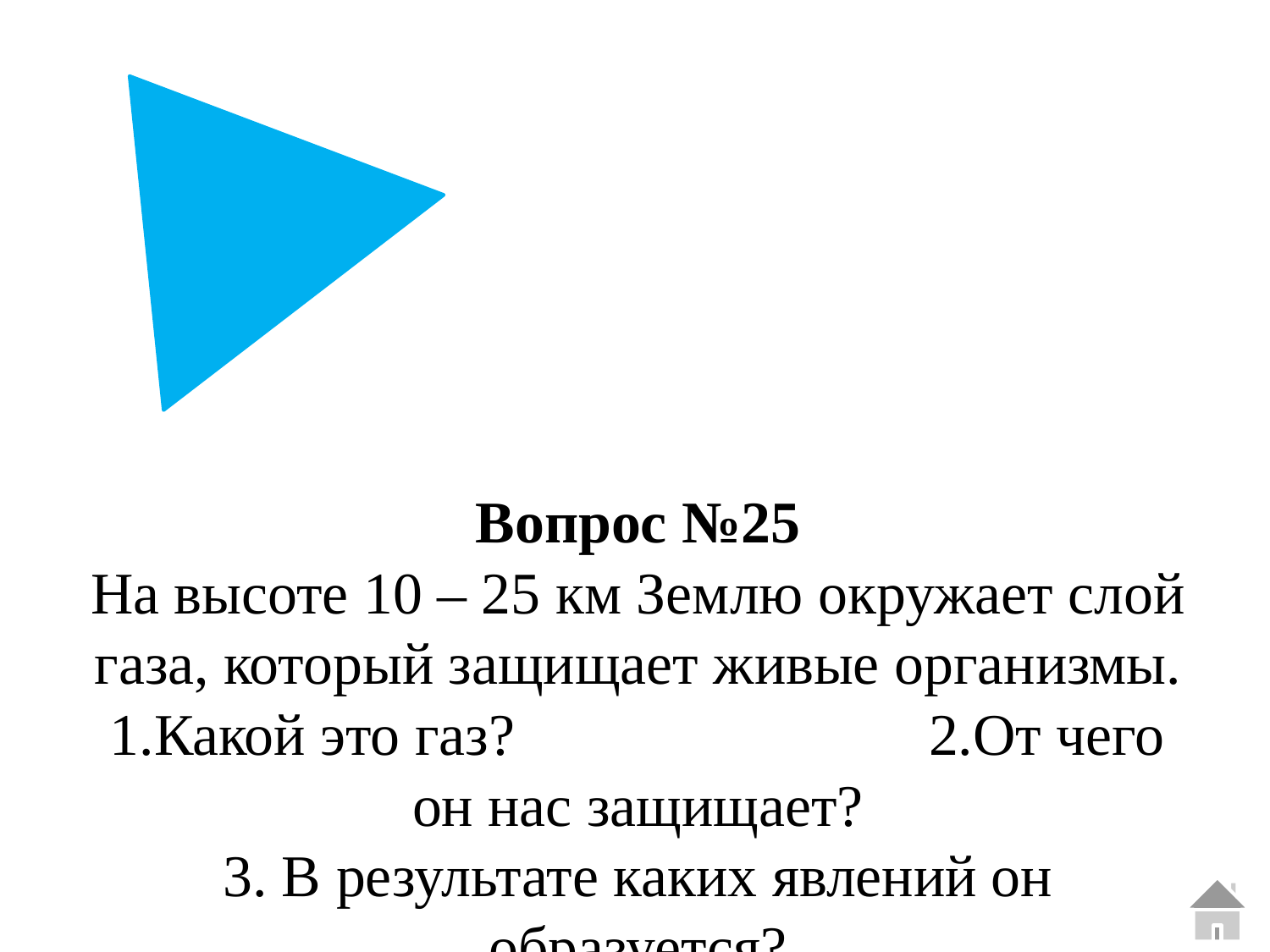

# Вопрос №25 На высоте 10 – 25 км Землю окружает слой газа, который защищает живые организмы. 1.Какой это газ?                            2.От чего он нас защищает? 3. В результате каких явлений он образуется?